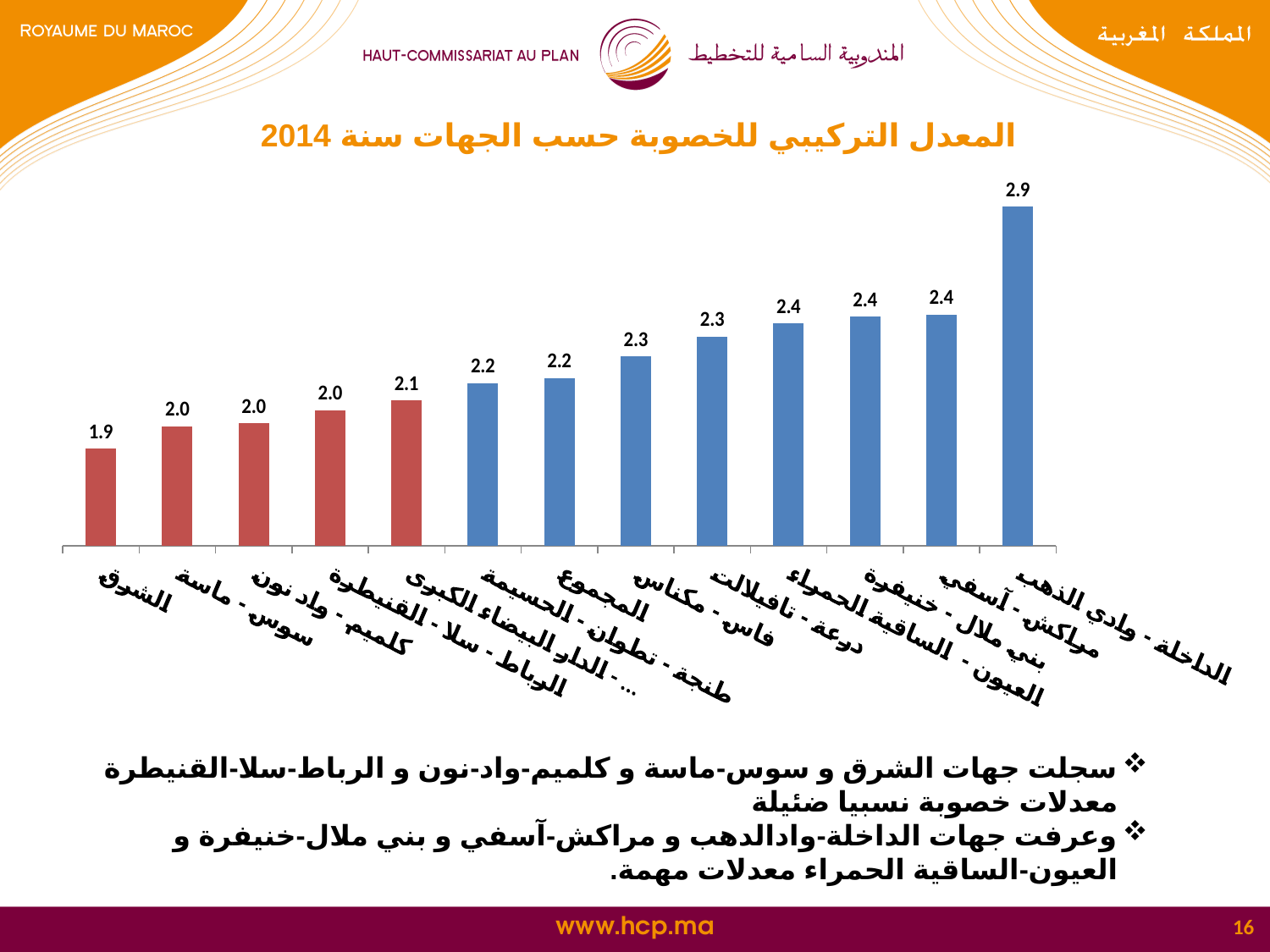

المعدل التركيبي للخصوبة حسب الجهات سنة 2014

### Chart

| Category | ISF |
|---|---|
| الشرق | 1.89000718810946 |
| سوس - ماسة | 1.979624176473149 |
| كلميم - واد نون | 1.992762000646035 |
| الرباط - سلا - القنيطرة | 2.044281882176241 |
| الدار البيضاء الكبرى - سطات | 2.0848538274190607 |
| طنجة - تطوان - الحسيمة | 2.153790152049744 |
| المجموع  | 2.1751274330231927 |
| فاس - مكناس | 2.261199436785401 |
| درعة - تافيلالت | 2.3410355125736197 |
| العيون -  الساقية الحمراء | 2.3937682625327 |
| بني ملال - خنيفرة | 2.420978576690189 |
| مراكش - آسفي | 2.4305748766778 |
| الداخلة - وادي الذهب | 2.863512138450439 |
سجلت جهات الشرق و سوس-ماسة و كلميم-واد-نون و الرباط-سلا-القنيطرة معدلات خصوبة نسبيا ضئيلة
وعرفت جهات الداخلة-وادالدهب و مراكش-آسفي و بني ملال-خنيفرة و العيون-الساقية الحمراء معدلات مهمة.
16